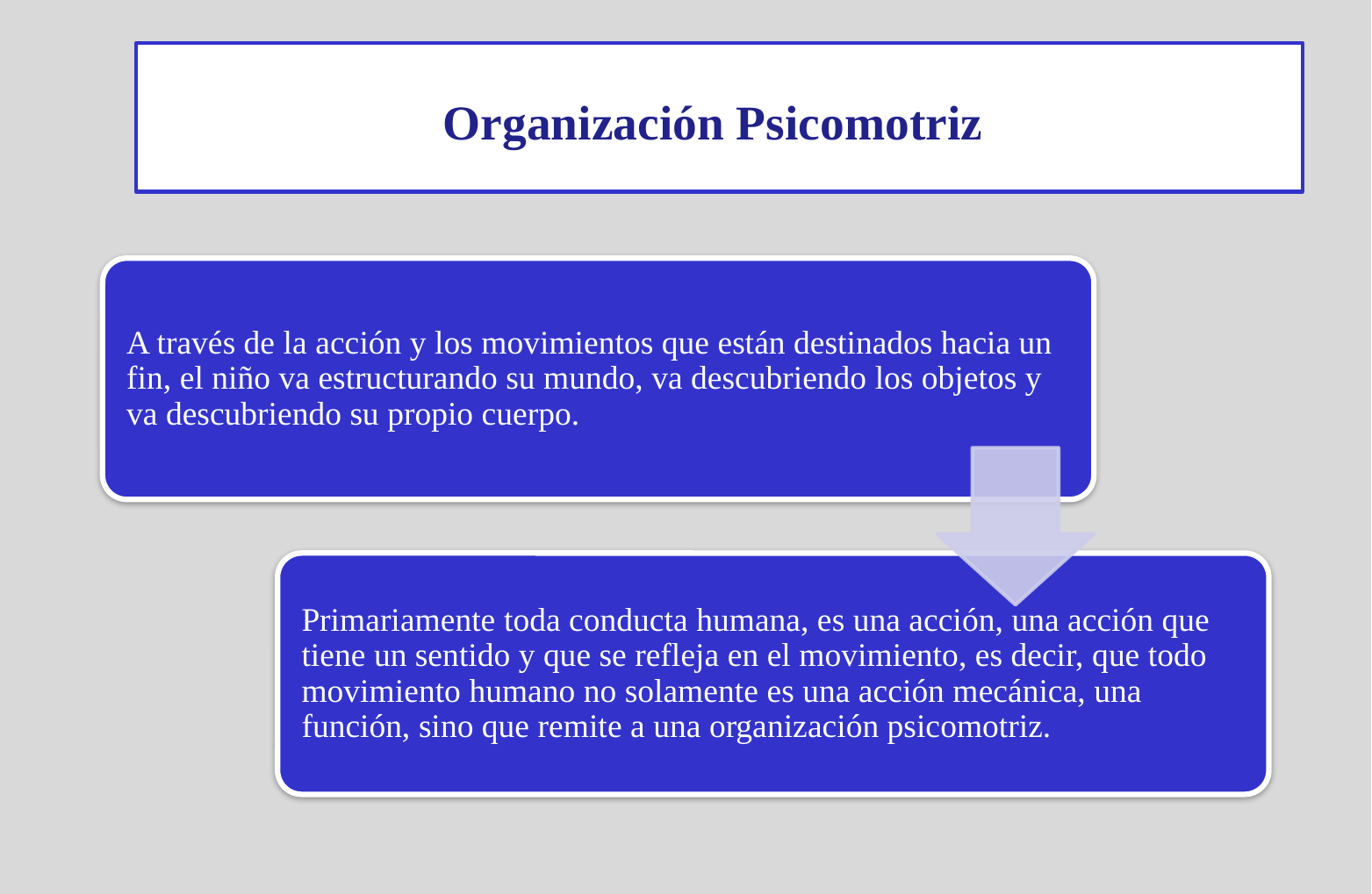

# Organización Psicomotriz
A través de la acción y los movimientos que están destinados hacia un fin, el niño va estructurando su mundo, va descubriendo los objetos y va descubriendo su propio cuerpo.
Primariamente toda conducta humana, es una acción, una acción que tiene un sentido y que se refleja en el movimiento, es decir, que todo movimiento humano no solamente es una acción mecánica, una función, sino que remite a una organización psicomotriz.